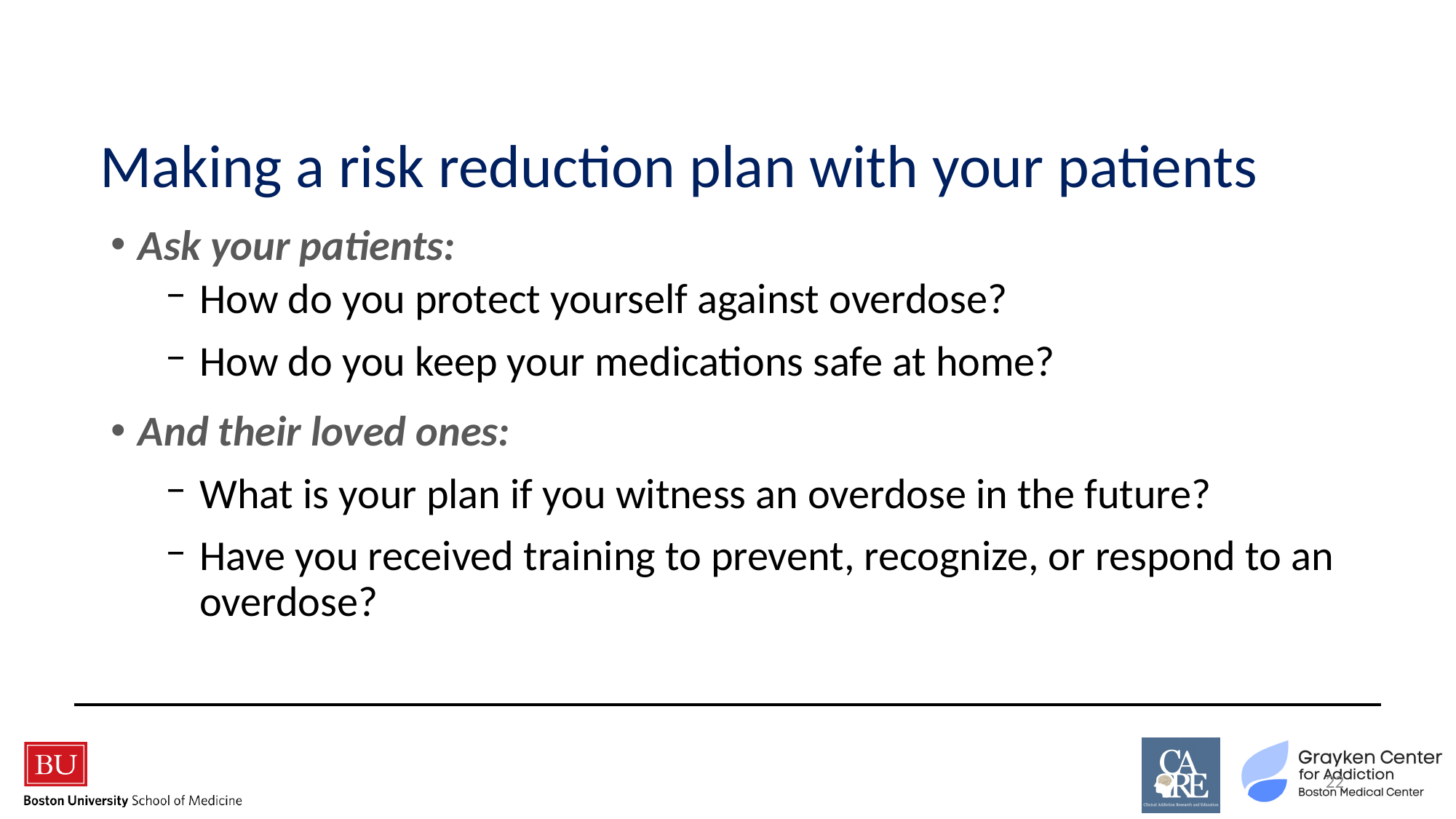

# Making a risk reduction plan with your patients
Ask your patients:
How do you protect yourself against overdose?
How do you keep your medications safe at home?
And their loved ones:
What is your plan if you witness an overdose in the future?
Have you received training to prevent, recognize, or respond to an overdose?
22